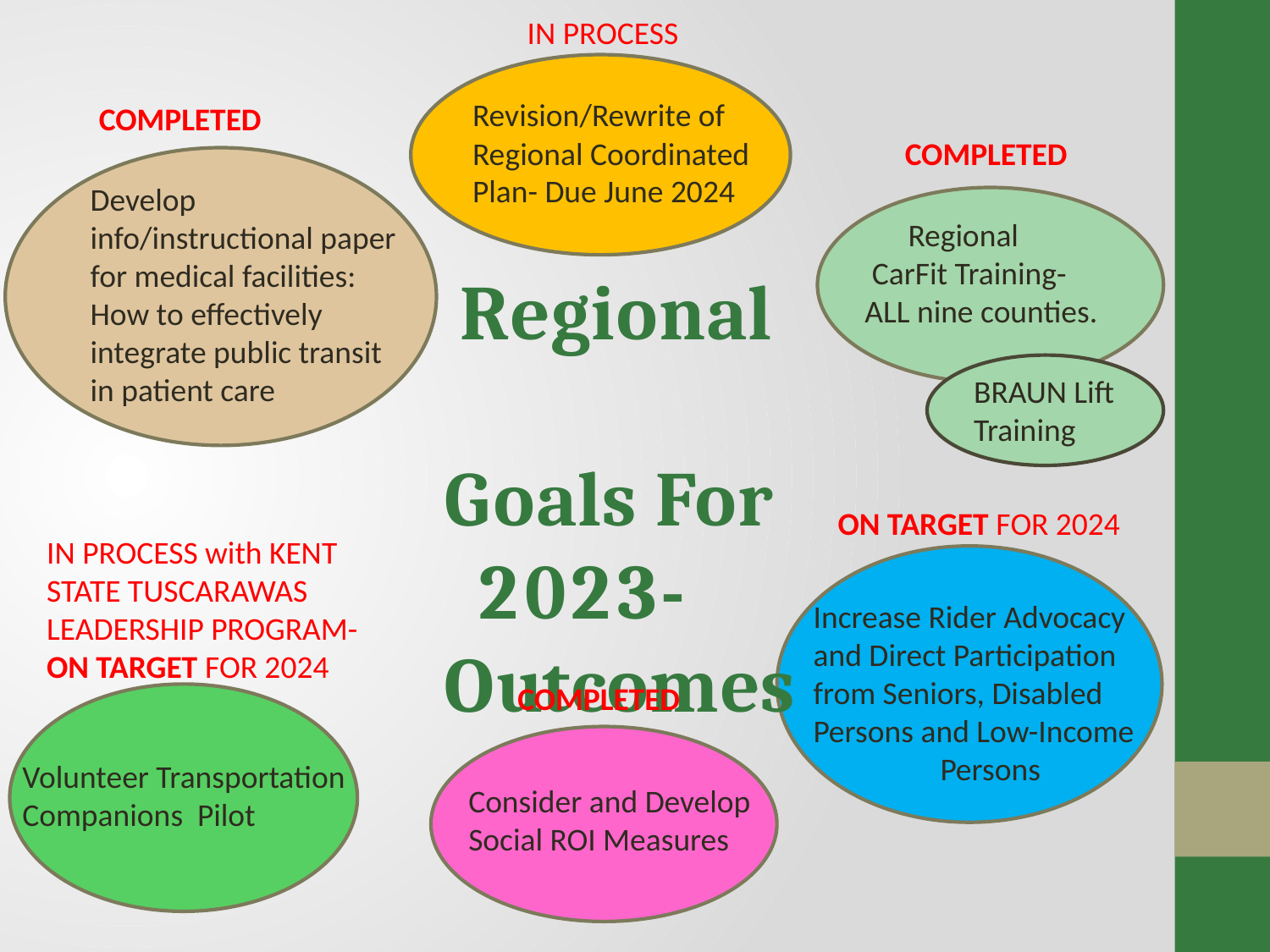

IN PROCESS

Revision/Rewrite of Regional Coordinated Plan- Due June 2024
COMPLETED
COMPLETED

Develop info/instructional paper for medical facilities: How to effectively integrate public transit in patient care

      Regional
 CarFit Training-
ALL nine counties.

 Regional               Goals For
  2023-
Outcomes

BRAUN Lift Training
ON TARGET FOR 2024
IN PROCESS with KENT STATE TUSCARAWAS LEADERSHIP PROGRAM-
ON TARGET FOR 2024

Increase Rider Advocacy and Direct Participation from Seniors, Disabled Persons and Low-Income      	Persons
COMPLETED

Volunteer Transportation Companions  Pilot
Consider and Develop
Social ROI Measures